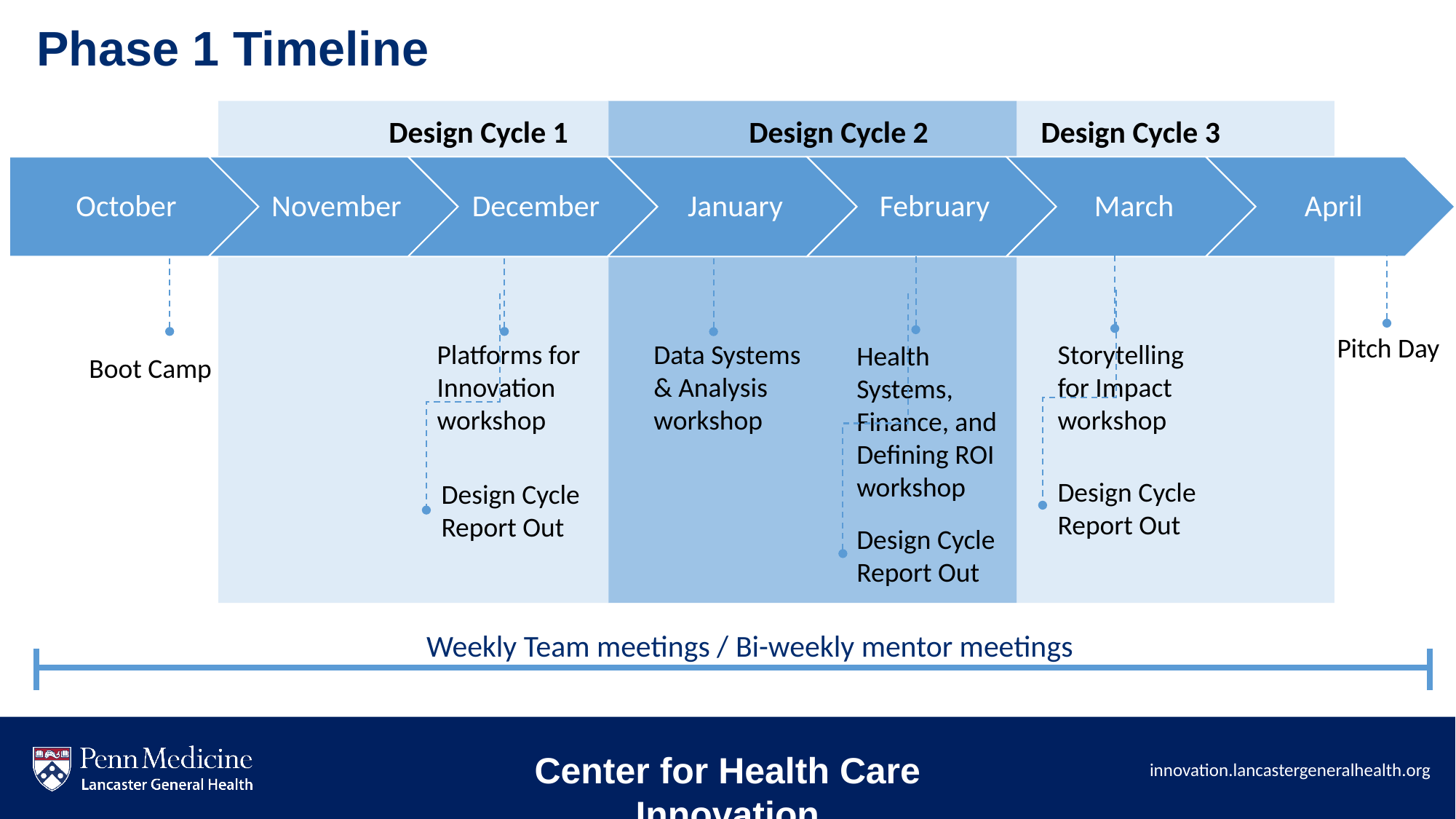

Phase 1 Timeline

October
November
December
January
February
March
April
Design Cycle 1
Design Cycle 2
Design Cycle 3
Pitch Day
Platforms for Innovation workshop
Data Systems & Analysis workshop
Storytelling for Impact workshop
Health Systems, Finance, and Defining ROI workshop
Boot Camp
Design Cycle Report Out
Design Cycle Report Out
Design Cycle Report Out
 Weekly Team meetings / Bi-weekly mentor meetings